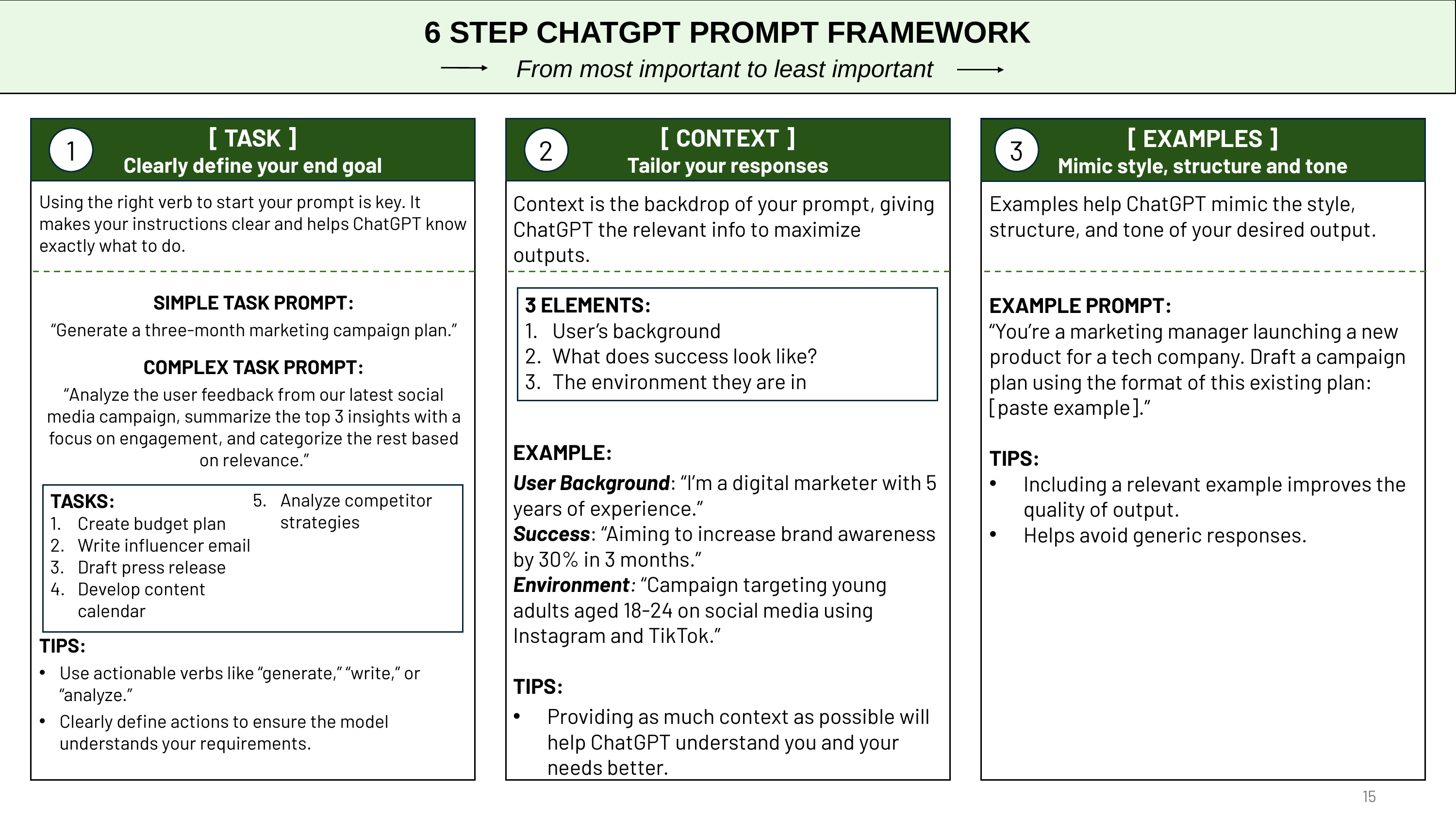

# 6 STEP CHATGPT PROMPT FRAMEWORK
     From most important to least important
[ CONTEXT ]
Tailor your responses

[ TASK ]
Clearly define your end goal
[ EXAMPLES ]
Mimic style, structure and tone

2
3
1
Using the right verb to start your prompt is key. It makes your instructions clear and helps ChatGPT know exactly what to do.

SIMPLE TASK PROMPT:
“Generate a three-month marketing campaign plan.”

COMPLEX TASK PROMPT:
“Analyze the user feedback from our latest social media campaign, summarize the top 3 insights with a focus on engagement, and categorize the rest based on relevance.”

TIPS:
Use actionable verbs like “generate,” “write,” or “analyze.”
Clearly define actions to ensure the model understands your requirements.
Context is the backdrop of your prompt, giving ChatGPT the relevant info to maximize outputs.

EXAMPLE:
User Background: “I’m a digital marketer with 5 years of experience.”
Success: “Aiming to increase brand awareness by 30% in 3 months.”
Environment: “Campaign targeting young adults aged 18-24 on social media using Instagram and TikTok.”

TIPS:
Providing as much context as possible will help ChatGPT understand you and your needs better.
Examples help ChatGPT mimic the style, structure, and tone of your desired output.

EXAMPLE PROMPT:
“You’re a marketing manager launching a new product for a tech company. Draft a campaign plan using the format of this existing plan: [paste example].”

TIPS:
Including a relevant example improves the quality of output.
Helps avoid generic responses.
3 ELEMENTS:
User’s background
What does success look like?
The environment they are in
TASKS:
Create budget plan
Write influencer email
Draft press release
Develop content calendar
Analyze competitor strategies
15